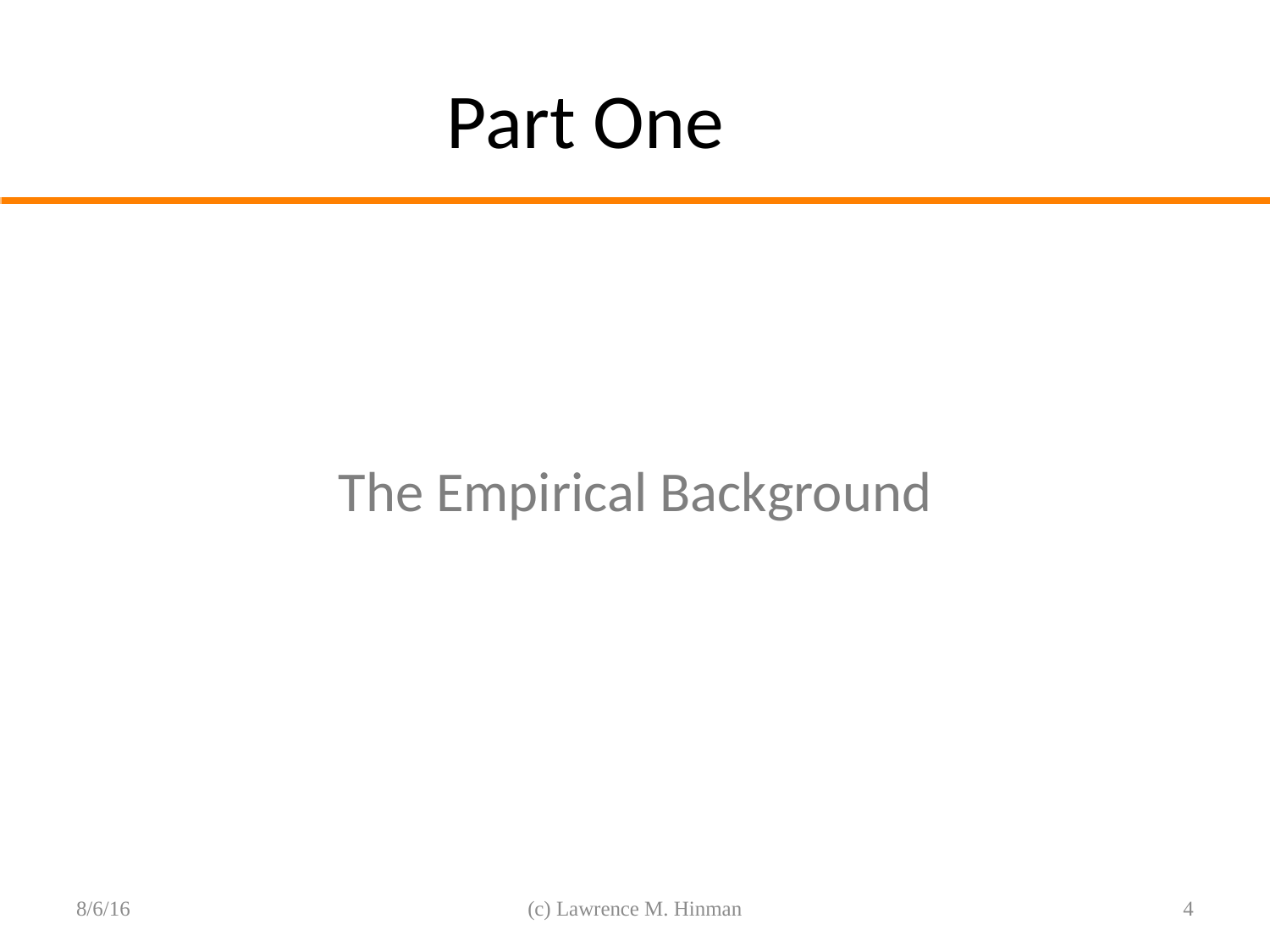

# Part One

The Empirical Background
8/6/16
(c) Lawrence M. Hinman
4